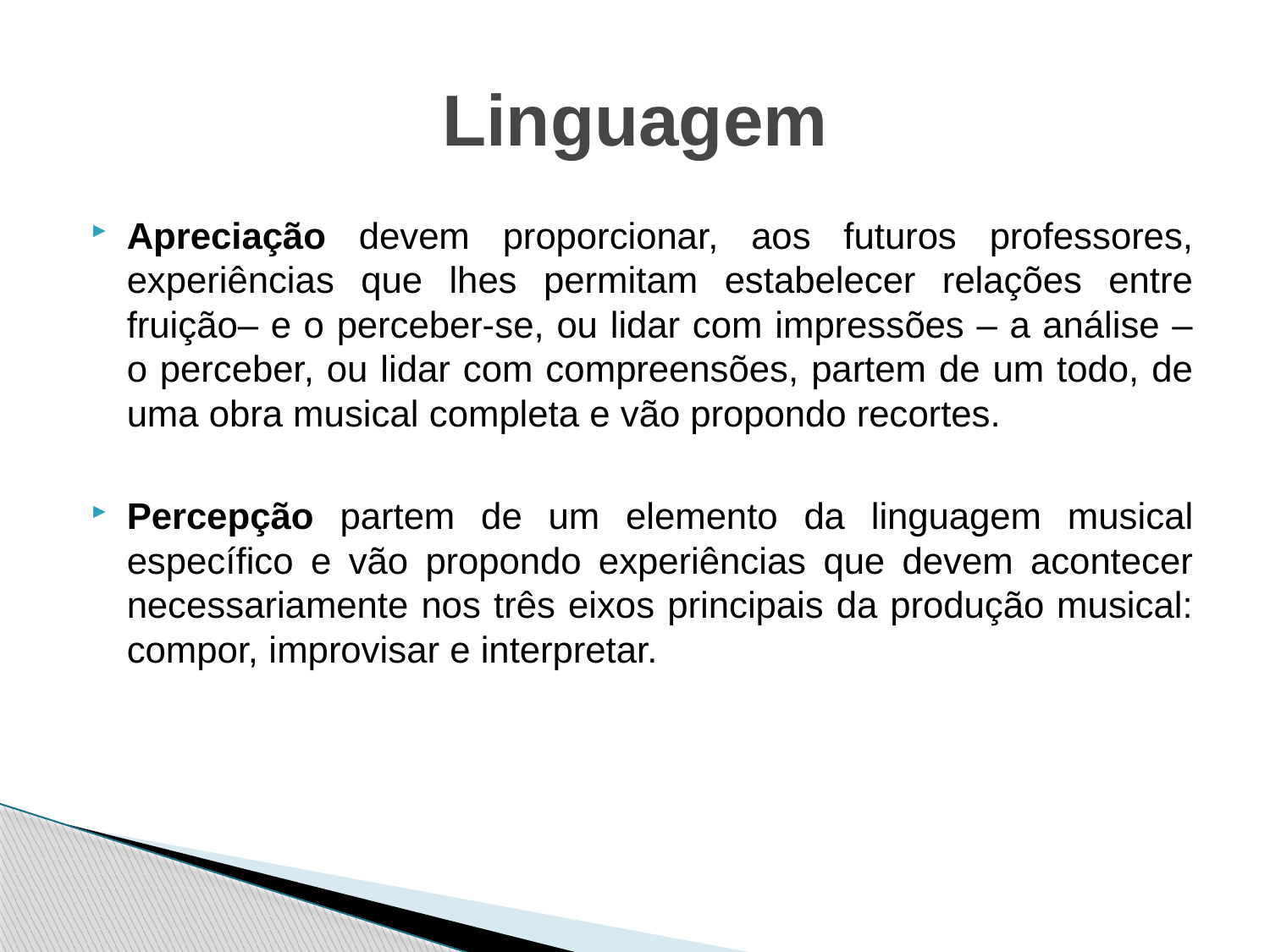

# Linguagem
Apreciação devem proporcionar, aos futuros professores, experiências que lhes permitam estabelecer relações entre fruição– e o perceber-se, ou lidar com impressões – a análise – o perceber, ou lidar com compreensões, partem de um todo, de uma obra musical completa e vão propondo recortes.

Percepção partem de um elemento da linguagem musical específico e vão propondo experiências que devem acontecer necessariamente nos três eixos principais da produção musical: compor, improvisar e interpretar.